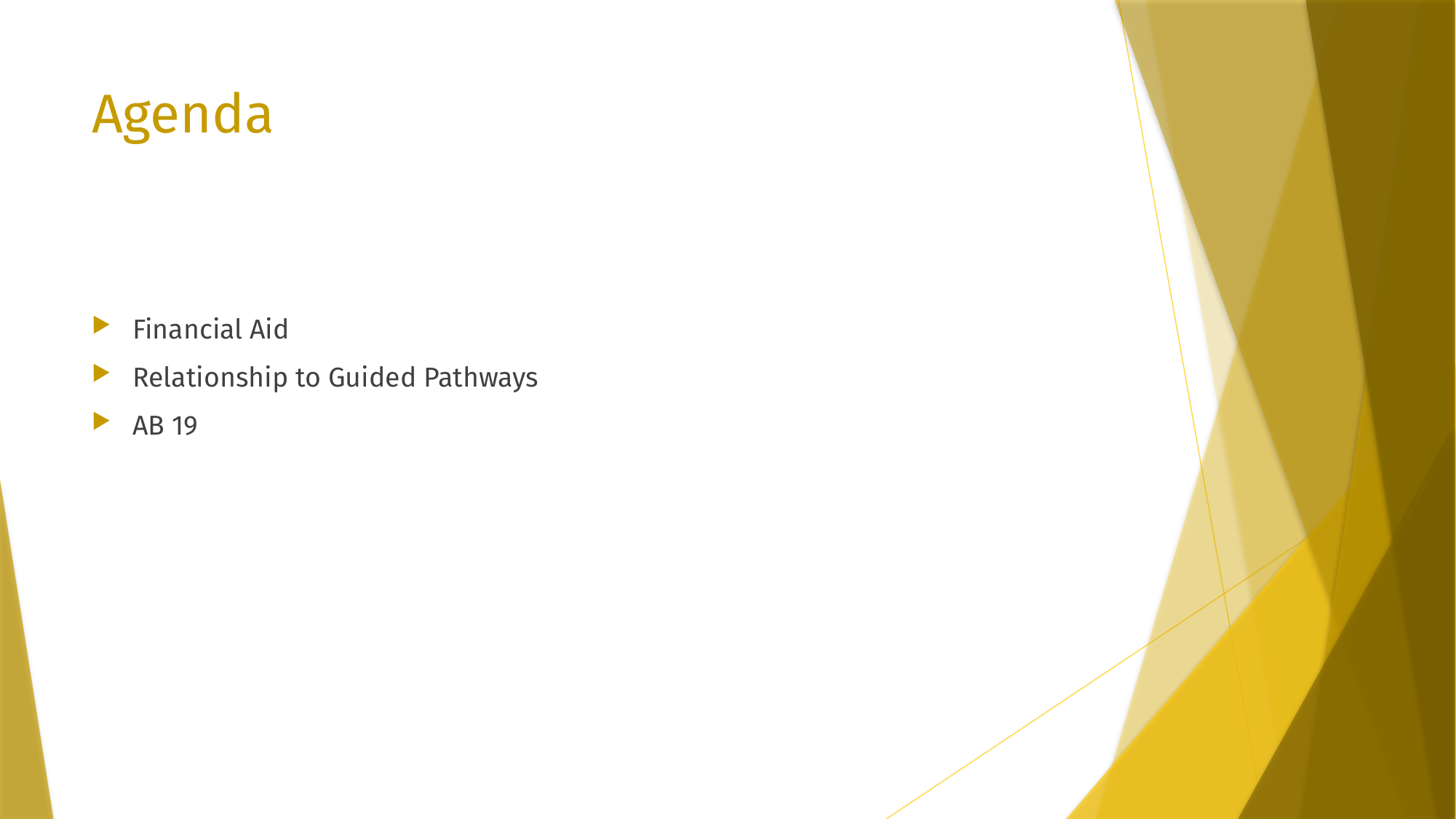

# Agenda

Financial Aid
Relationship to Guided Pathways
AB 19